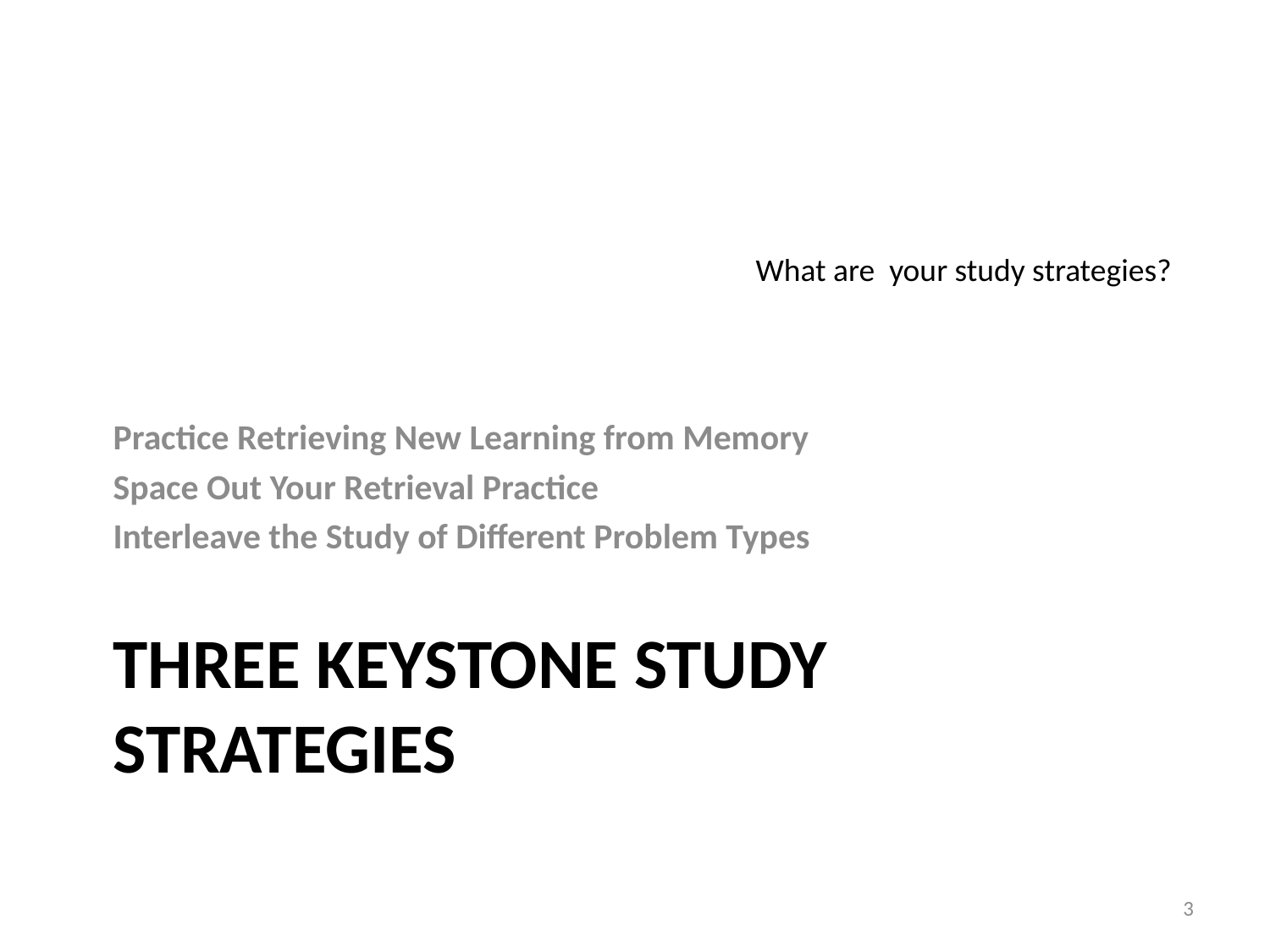

What are  your study strategies?
Practice Retrieving New Learning from Memory
Space Out Your Retrieval Practice
Interleave the Study of Different Problem Types

# Three keystone study strategies
3